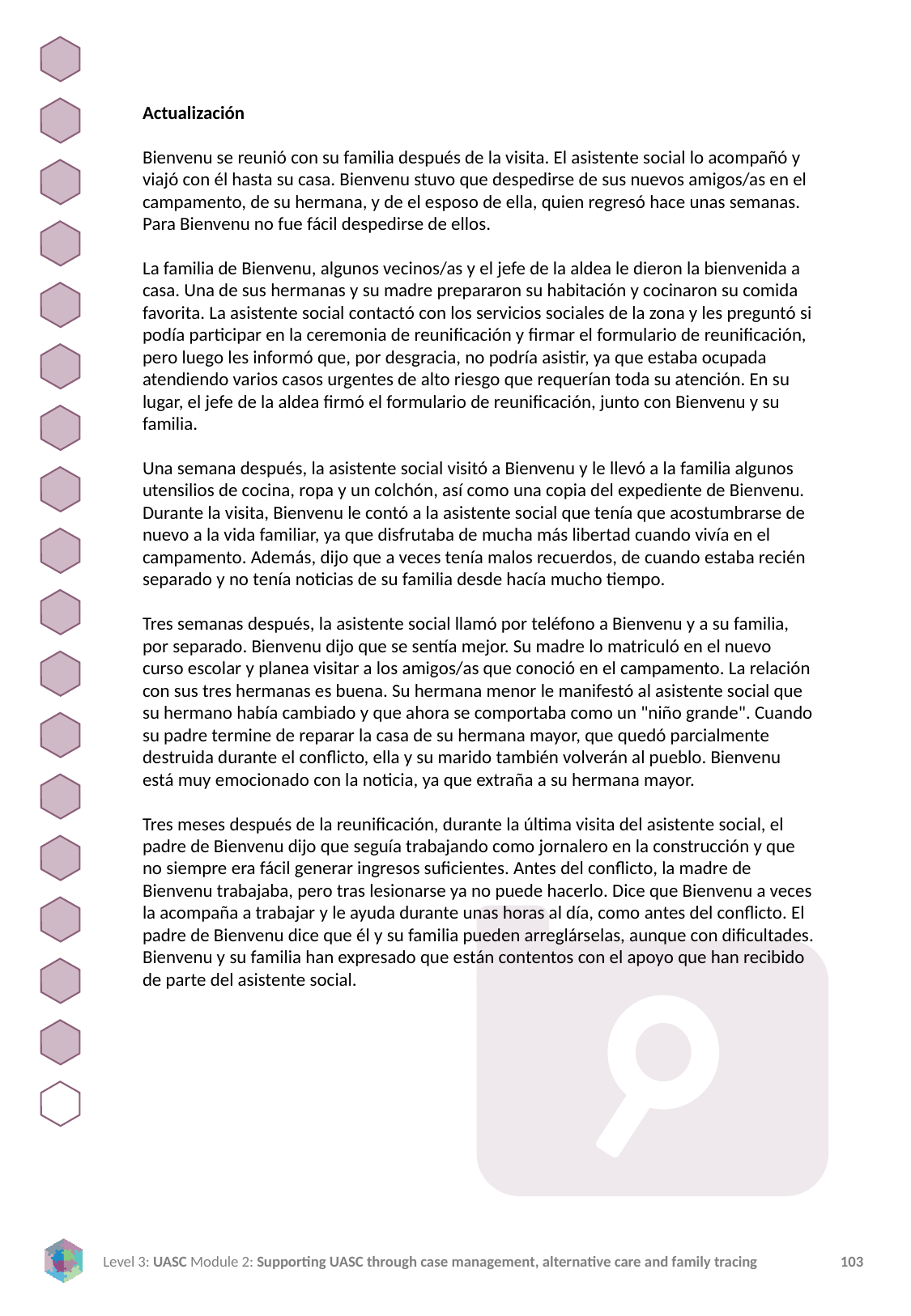

Actualización

Bienvenu se reunió con su familia después de la visita. El asistente social lo acompañó y viajó con él hasta su casa. Bienvenu stuvo que despedirse de sus nuevos amigos/as en el campamento, de su hermana, y de el esposo de ella, quien regresó hace unas semanas. Para Bienvenu no fue fácil despedirse de ellos.
La familia de Bienvenu, algunos vecinos/as y el jefe de la aldea le dieron la bienvenida a casa. Una de sus hermanas y su madre prepararon su habitación y cocinaron su comida favorita. La asistente social contactó con los servicios sociales de la zona y les preguntó si podía participar en la ceremonia de reunificación y firmar el formulario de reunificación, pero luego les informó que, por desgracia, no podría asistir, ya que estaba ocupada atendiendo varios casos urgentes de alto riesgo que requerían toda su atención. En su lugar, el jefe de la aldea firmó el formulario de reunificación, junto con Bienvenu y su familia.

Una semana después, la asistente social visitó a Bienvenu y le llevó a la familia algunos utensilios de cocina, ropa y un colchón, así como una copia del expediente de Bienvenu. Durante la visita, Bienvenu le contó a la asistente social que tenía que acostumbrarse de nuevo a la vida familiar, ya que disfrutaba de mucha más libertad cuando vivía en el campamento. Además, dijo que a veces tenía malos recuerdos, de cuando estaba recién separado y no tenía noticias de su familia desde hacía mucho tiempo.

Tres semanas después, la asistente social llamó por teléfono a Bienvenu y a su familia, por separado. Bienvenu dijo que se sentía mejor. Su madre lo matriculó en el nuevo curso escolar y planea visitar a los amigos/as que conoció en el campamento. La relación con sus tres hermanas es buena. Su hermana menor le manifestó al asistente social que su hermano había cambiado y que ahora se comportaba como un "niño grande". Cuando su padre termine de reparar la casa de su hermana mayor, que quedó parcialmente destruida durante el conflicto, ella y su marido también volverán al pueblo. Bienvenu está muy emocionado con la noticia, ya que extraña a su hermana mayor.

Tres meses después de la reunificación, durante la última visita del asistente social, el padre de Bienvenu dijo que seguía trabajando como jornalero en la construcción y que no siempre era fácil generar ingresos suficientes. Antes del conflicto, la madre de Bienvenu trabajaba, pero tras lesionarse ya no puede hacerlo. Dice que Bienvenu a veces la acompaña a trabajar y le ayuda durante unas horas al día, como antes del conflicto. El padre de Bienvenu dice que él y su familia pueden arreglárselas, aunque con dificultades. Bienvenu y su familia han expresado que están contentos con el apoyo que han recibido de parte del asistente social.